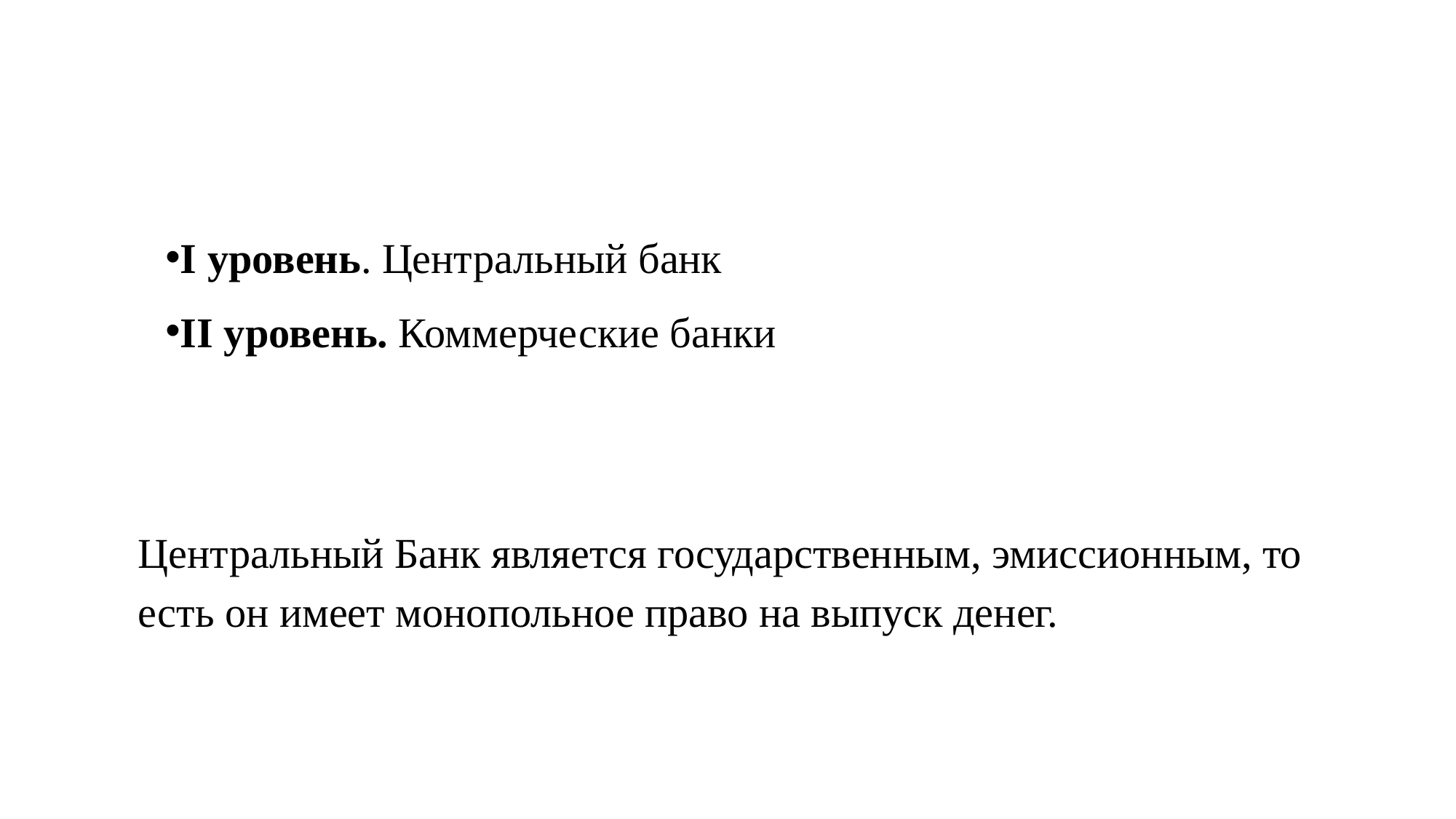

I уровень. Центральный банк
II уровень. Коммерческие банки

Центральный Банк является государственным, эмиссионным, то есть он имеет монопольное право на выпуск денег.